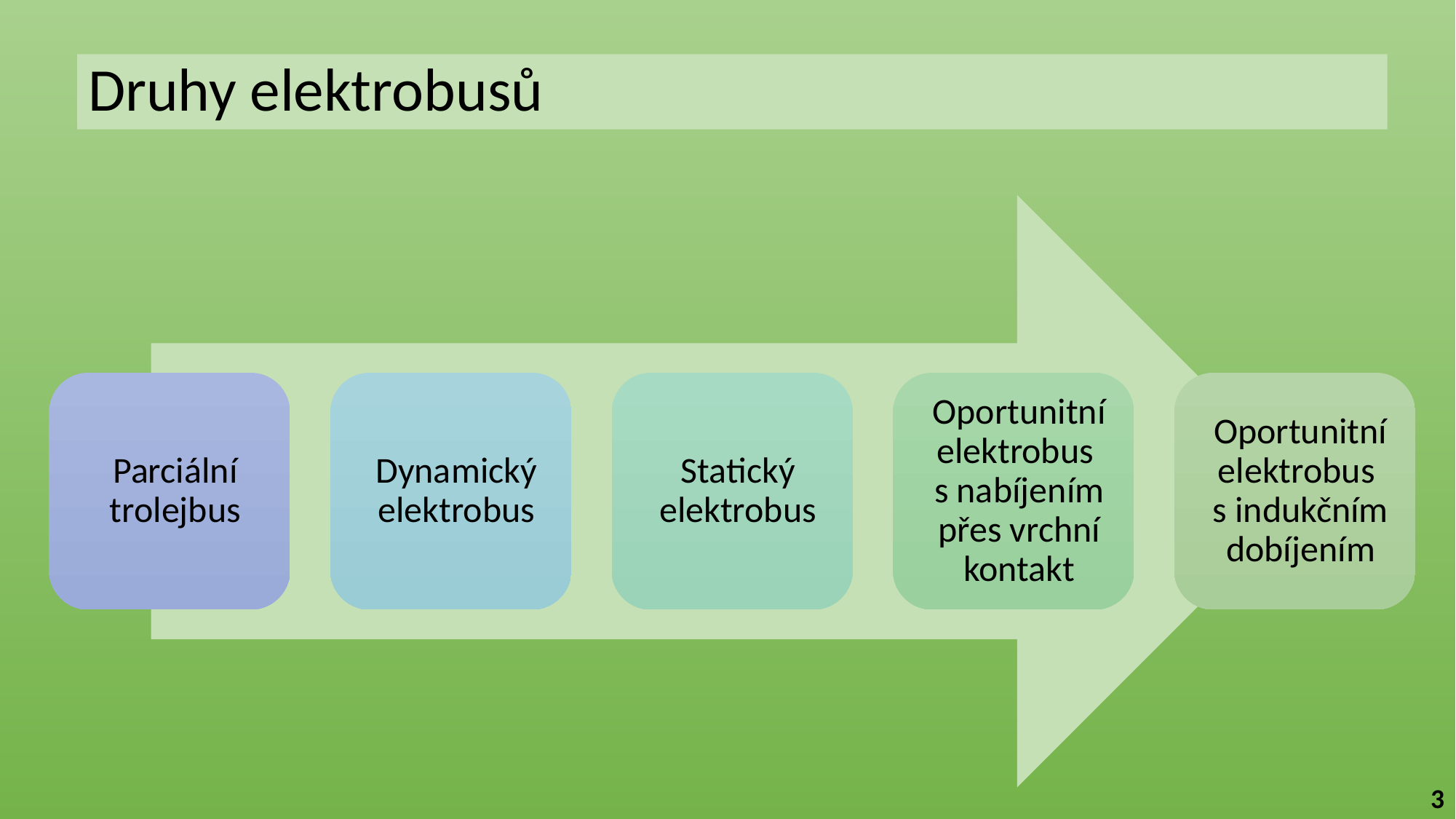

# Druhy elektrobusů
Parciální trolejbus
Dynamický elektrobus
Statický elektrobus
Oportunitní elektrobus
s nabíjením přes vrchní kontakt
Oportunitní elektrobus
s indukčním dobíjením
3